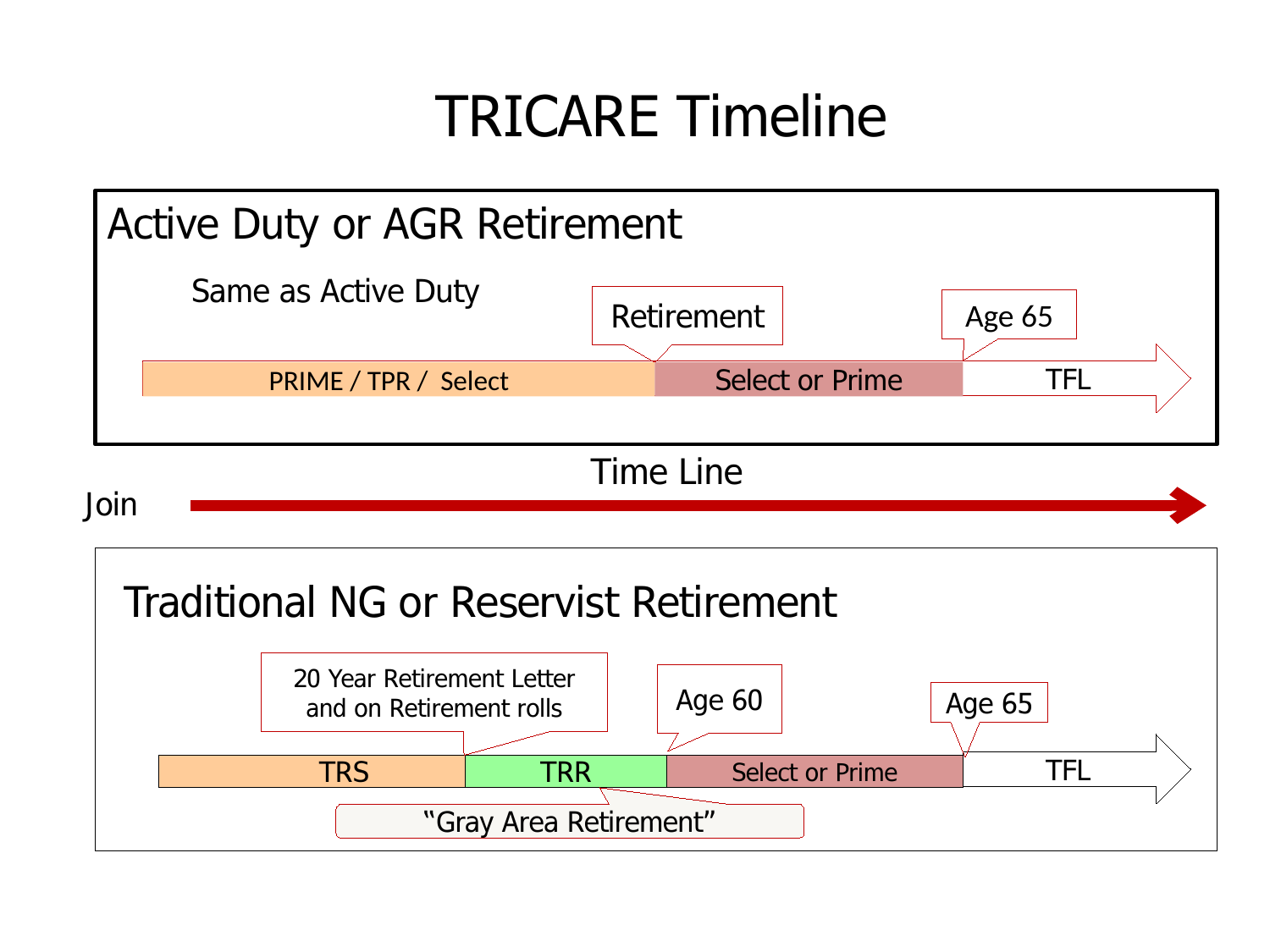

# TRICARE Timeline
Active Duty or AGR Retirement

Same as Active Duty
Retirement
Age 65

TFL
PRIME / TPR /  Select
Select or Prime
Join
Time Line

Traditional NG or Reservist Retirement
20 Year Retirement Letter and on Retirement rolls
Age 60
Age 65
TFL
TRS
TRR
Select or Prime
“Gray Area Retirement”